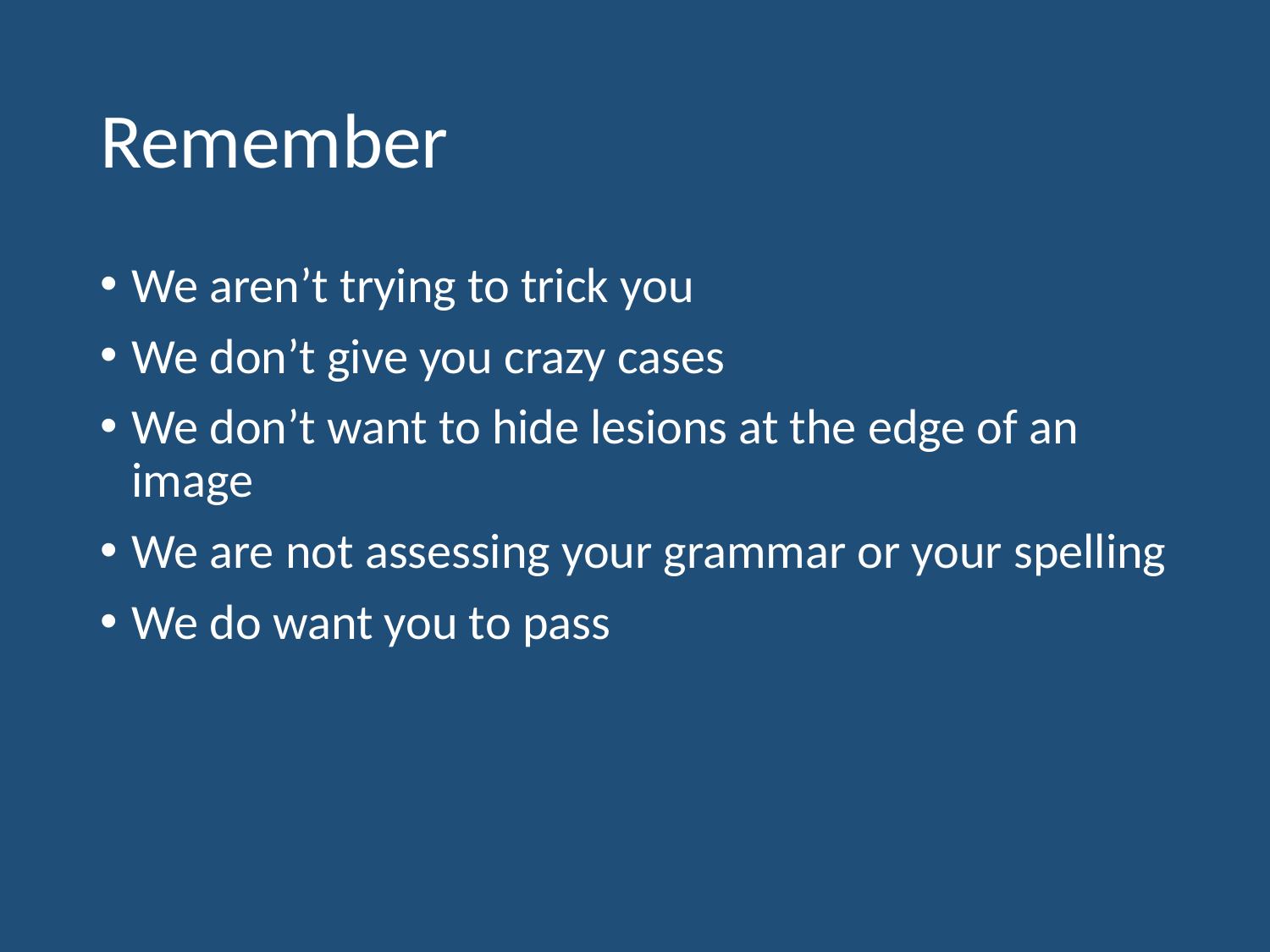

# Remember
We aren’t trying to trick you
We don’t give you crazy cases
We don’t want to hide lesions at the edge of an image
We are not assessing your grammar or your spelling
We do want you to pass